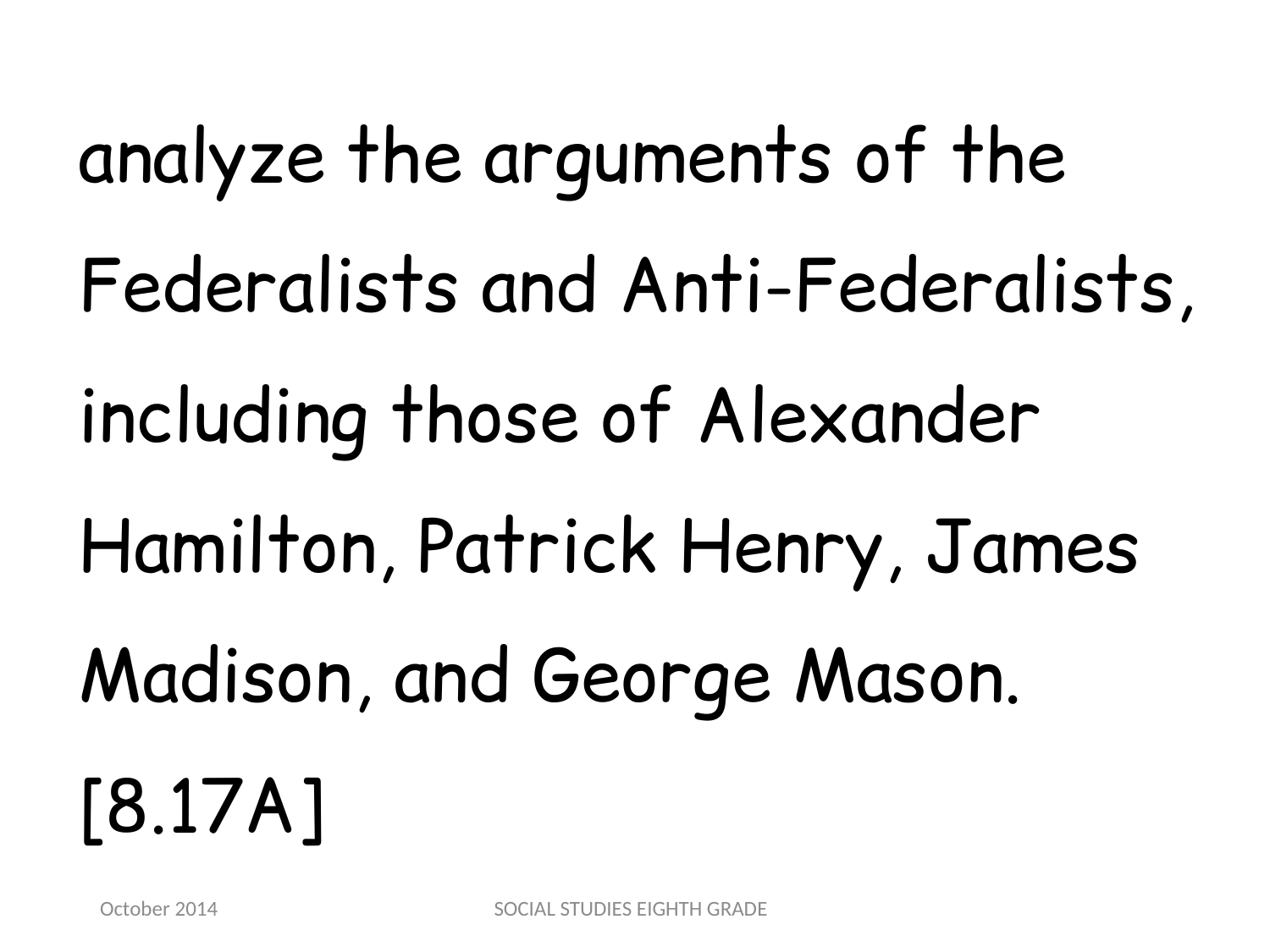

analyze the arguments of the Federalists and Anti-Federalists, including those of Alexander Hamilton, Patrick Henry, James Madison, and George Mason.[8.17A]
October 2014
SOCIAL STUDIES EIGHTH GRADE